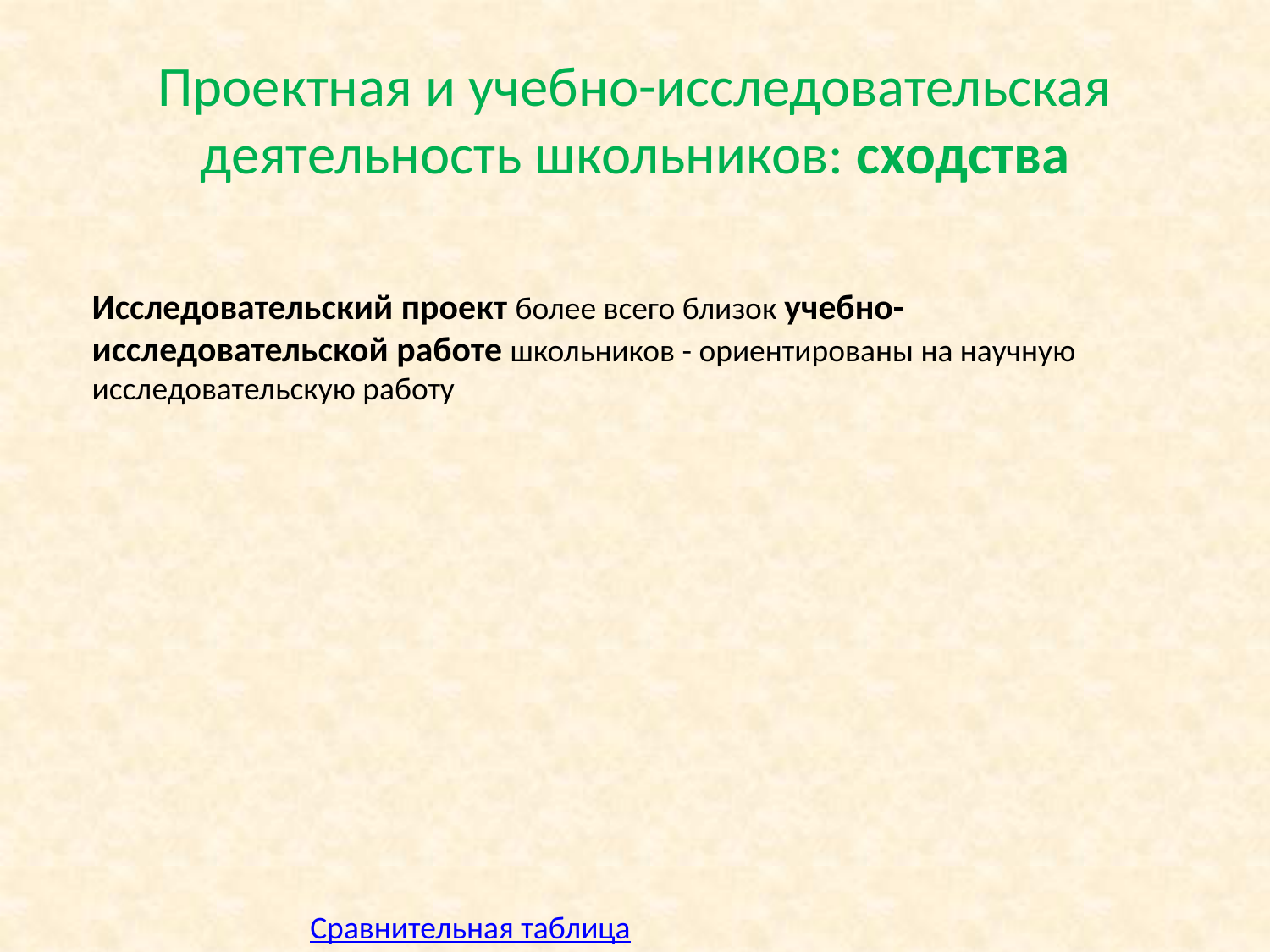

# Проектная и учебно-исследовательская деятельность школьников: сходства
Исследовательский проект более всего близок учебно-исследовательской работе школьников - ориентированы на научную исследовательскую работу
Сравнительная таблица